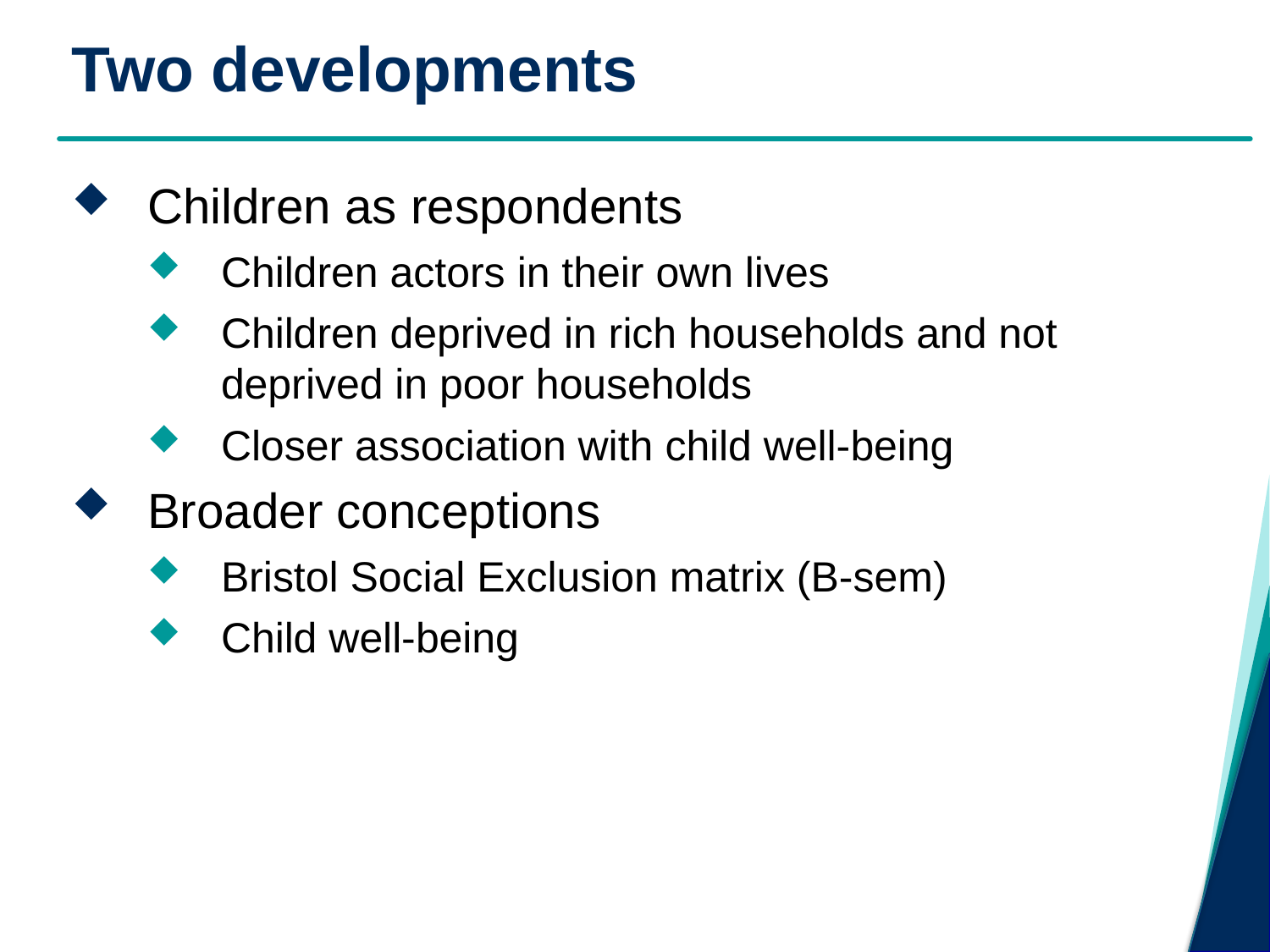

# Two developments
Children as respondents
Children actors in their own lives
Children deprived in rich households and not deprived in poor households
Closer association with child well-being
Broader conceptions
Bristol Social Exclusion matrix (B-sem)
Child well-being